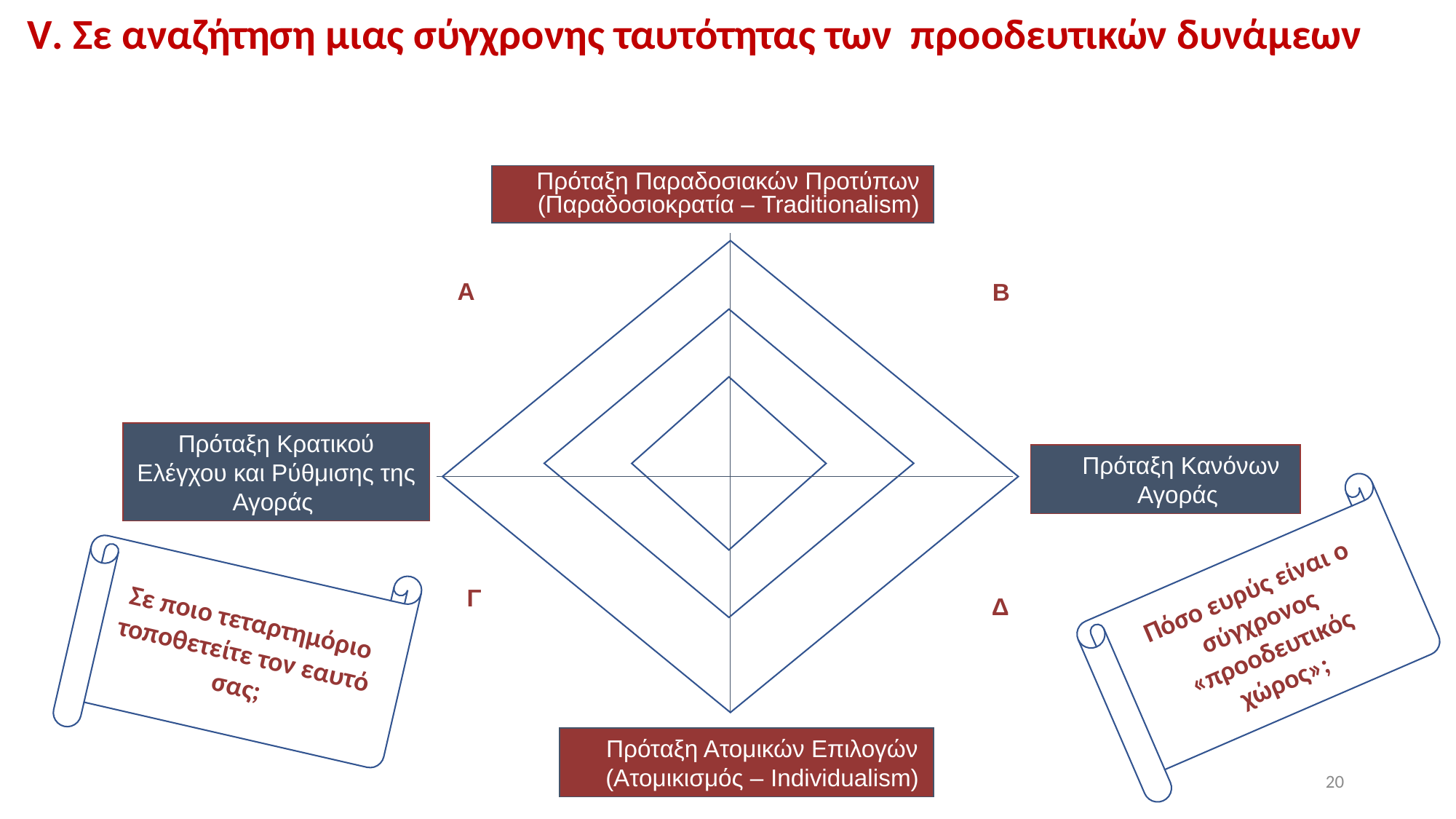

V. Σε αναζήτηση μιας σύγχρονης ταυτότητας των  προοδευτικών δυνάμεων

Πρόταξη Παραδοσιακών Προτύπων (Παραδοσιοκρατία – Traditionalism)

A
Β

Πρόταξη Κρατικού Ελέγχου και Ρύθμισης της Αγοράς
Πρόταξη Κανόνων Αγοράς
Πόσο ευρύς είναι ο σύγχρονος «προοδευτικός χώρος»;
Σε ποιο τεταρτημόριο τοποθετείτε τον εαυτό σας;
Γ
Δ
Πρόταξη Ατομικών Επιλογών (Ατομικισμός – Individualism)
20